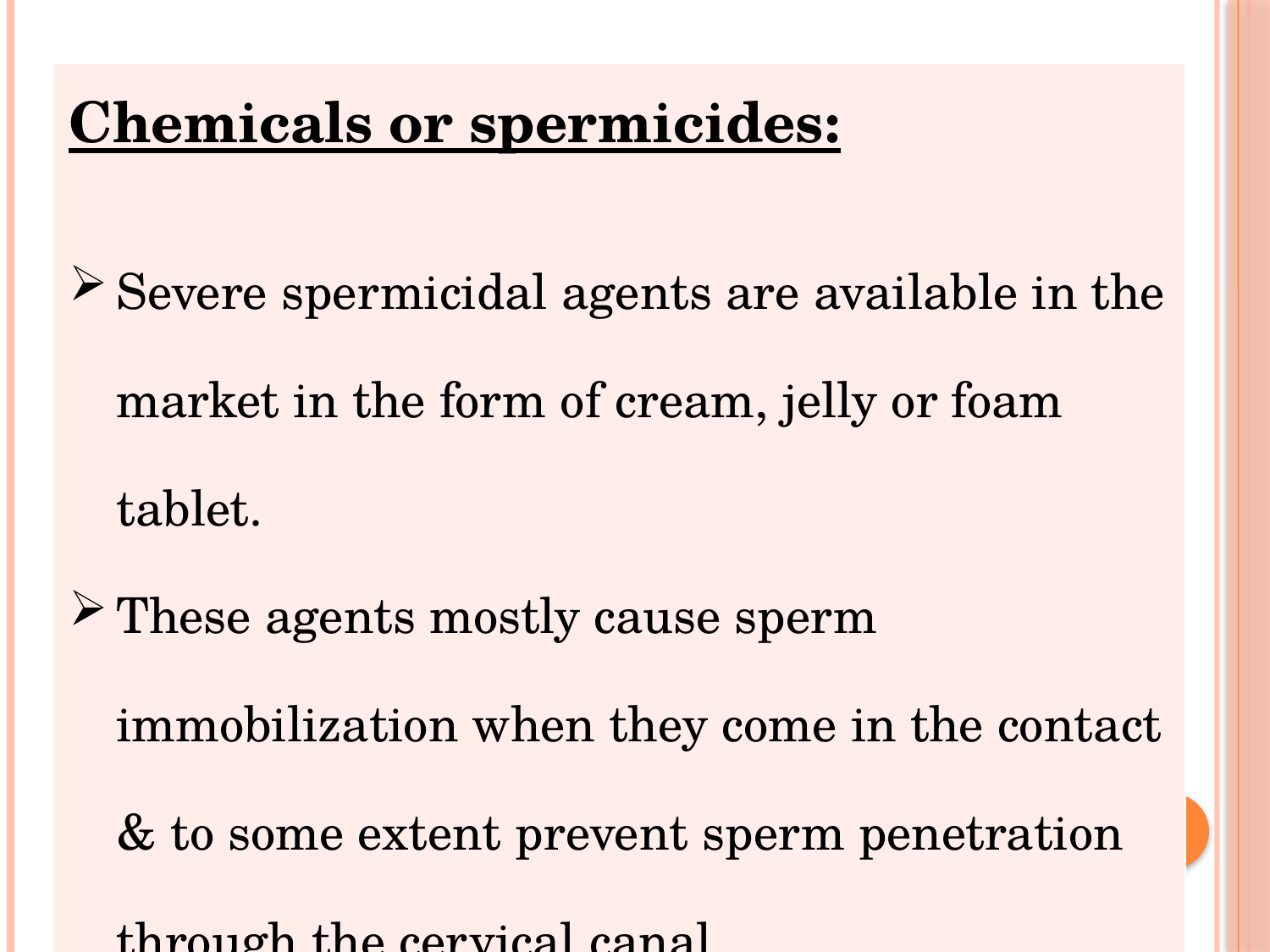

#
| Chemicals or spermicides:   Severe spermicidal agents are available in the market in the form of cream, jelly or foam tablet. These agents mostly cause sperm immobilization when they come in the contact & to some extent prevent sperm penetration through the cervical canal. |
| --- |